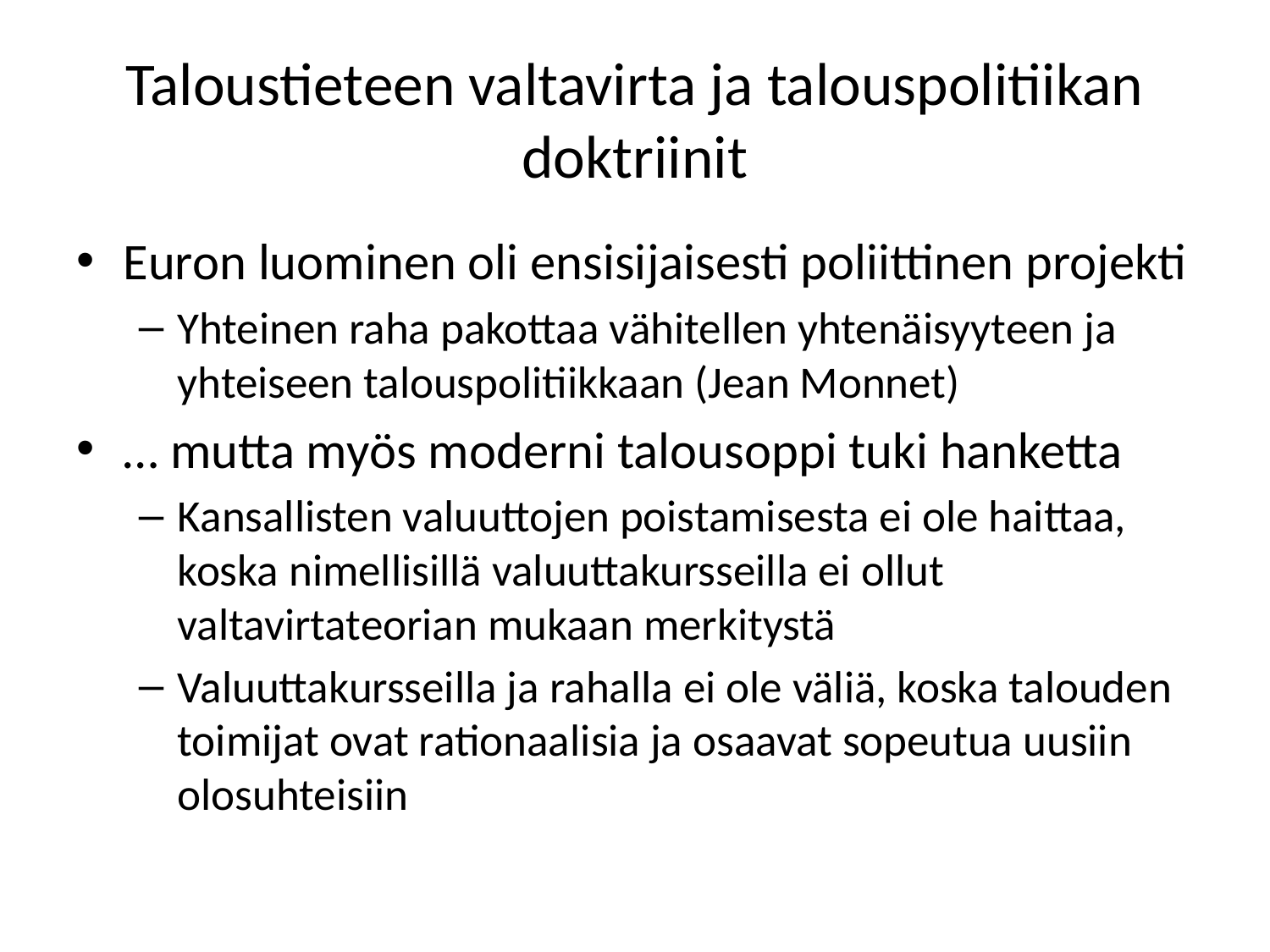

# Taloustieteen valtavirta ja talouspolitiikan doktriinit
Euron luominen oli ensisijaisesti poliittinen projekti
Yhteinen raha pakottaa vähitellen yhtenäisyyteen ja yhteiseen talouspolitiikkaan (Jean Monnet)
… mutta myös moderni talousoppi tuki hanketta
Kansallisten valuuttojen poistamisesta ei ole haittaa, koska nimellisillä valuuttakursseilla ei ollut valtavirtateorian mukaan merkitystä
Valuuttakursseilla ja rahalla ei ole väliä, koska talouden toimijat ovat rationaalisia ja osaavat sopeutua uusiin olosuhteisiin